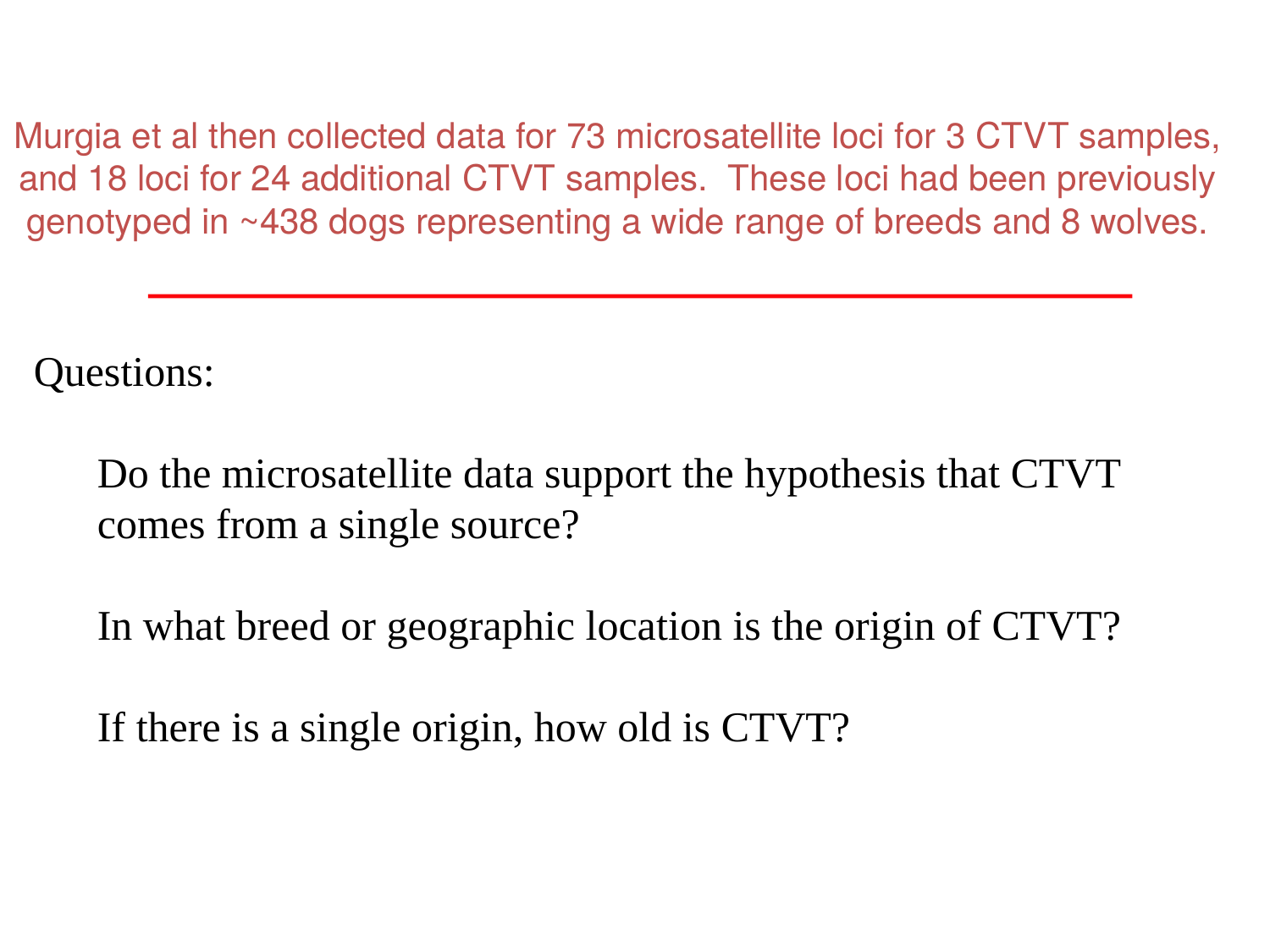

# Murgia et al then collected data for 73 microsatellite loci for 3 CTVT samples, and 18 loci for 24 additional CTVT samples.  These loci had been previously genotyped in ~438 dogs representing a wide range of breeds and 8 wolves.

Questions:

Do the microsatellite data support the hypothesis that CTVT comes from a single source?

In what breed or geographic location is the origin of CTVT?

If there is a single origin, how old is CTVT?